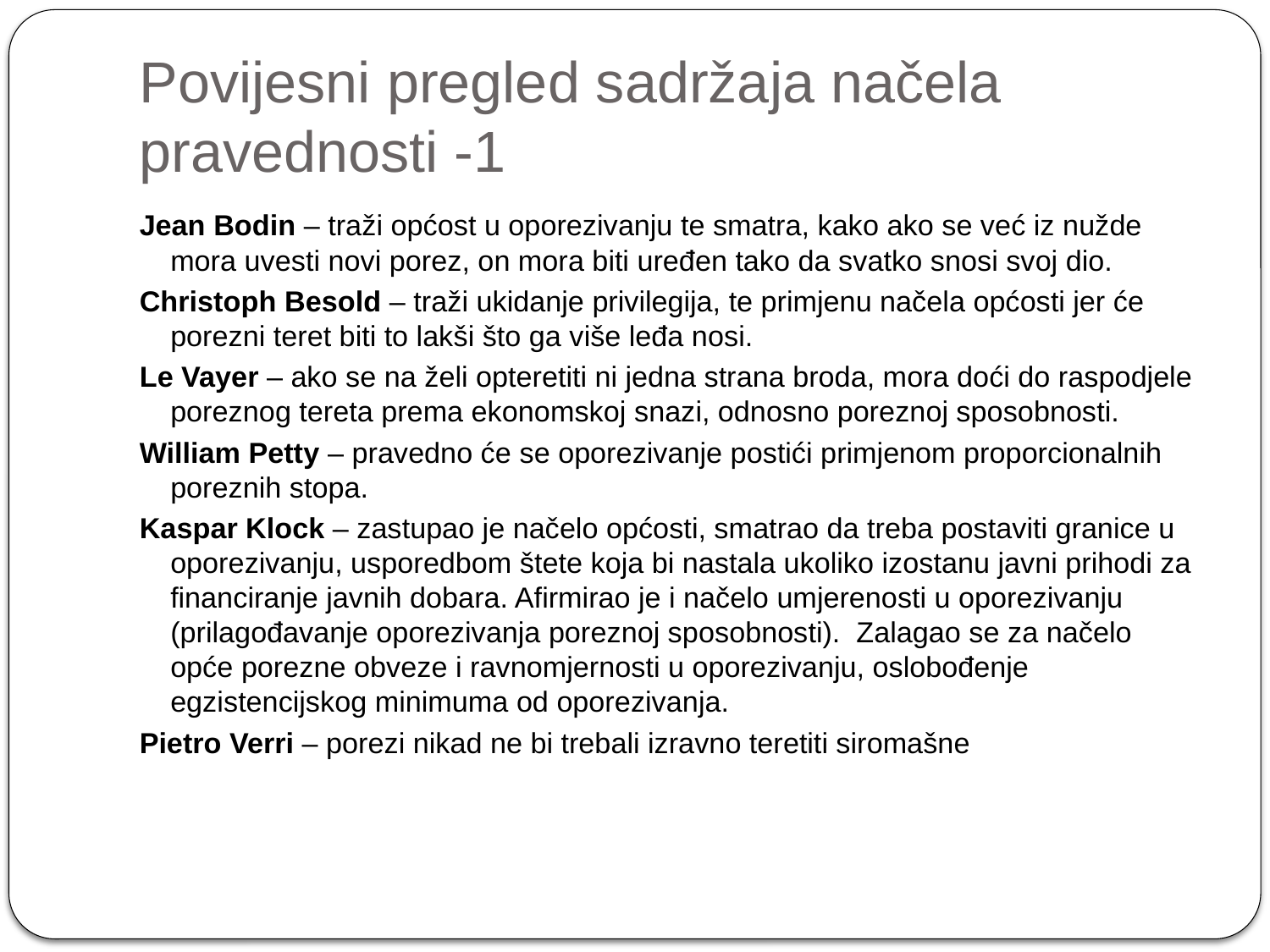

# Povijesni pregled sadržaja načela pravednosti -1
Jean Bodin – traži općost u oporezivanju te smatra, kako ako se već iz nužde mora uvesti novi porez, on mora biti uređen tako da svatko snosi svoj dio.
Christoph Besold – traži ukidanje privilegija, te primjenu načela općosti jer će porezni teret biti to lakši što ga više leđa nosi.
Le Vayer – ako se na želi opteretiti ni jedna strana broda, mora doći do raspodjele poreznog tereta prema ekonomskoj snazi, odnosno poreznoj sposobnosti.
William Petty – pravedno će se oporezivanje postići primjenom proporcionalnih poreznih stopa.
Kaspar Klock – zastupao je načelo općosti, smatrao da treba postaviti granice u oporezivanju, usporedbom štete koja bi nastala ukoliko izostanu javni prihodi za financiranje javnih dobara. Afirmirao je i načelo umjerenosti u oporezivanju (prilagođavanje oporezivanja poreznoj sposobnosti).  Zalagao se za načelo opće porezne obveze i ravnomjernosti u oporezivanju, oslobođenje egzistencijskog minimuma od oporezivanja.
Pietro Verri – porezi nikad ne bi trebali izravno teretiti siromašne